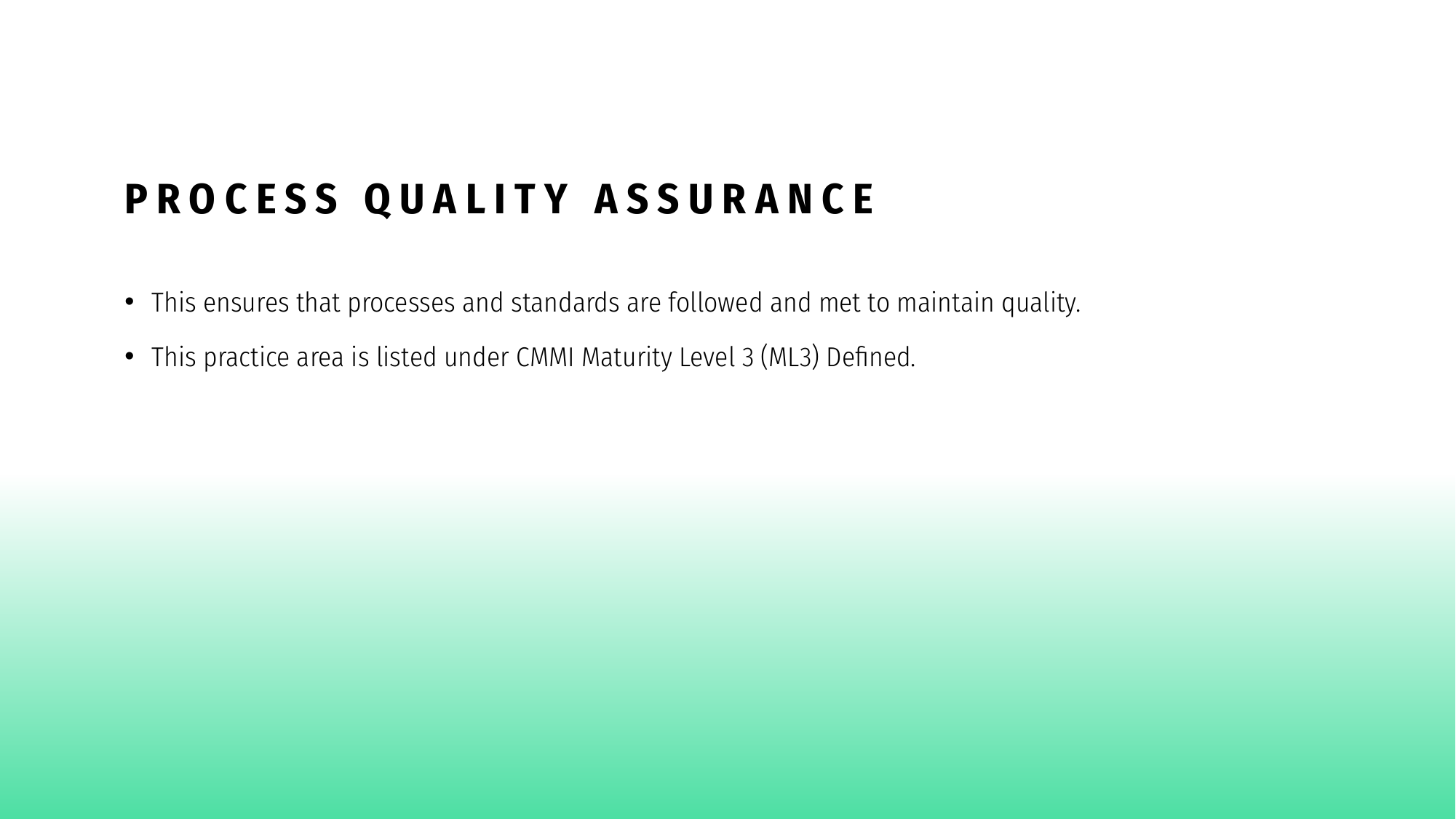

# Process Quality assurance
This ensures that processes and standards are followed and met to maintain quality.
This practice area is listed under CMMI Maturity Level 3 (ML3) Defined.